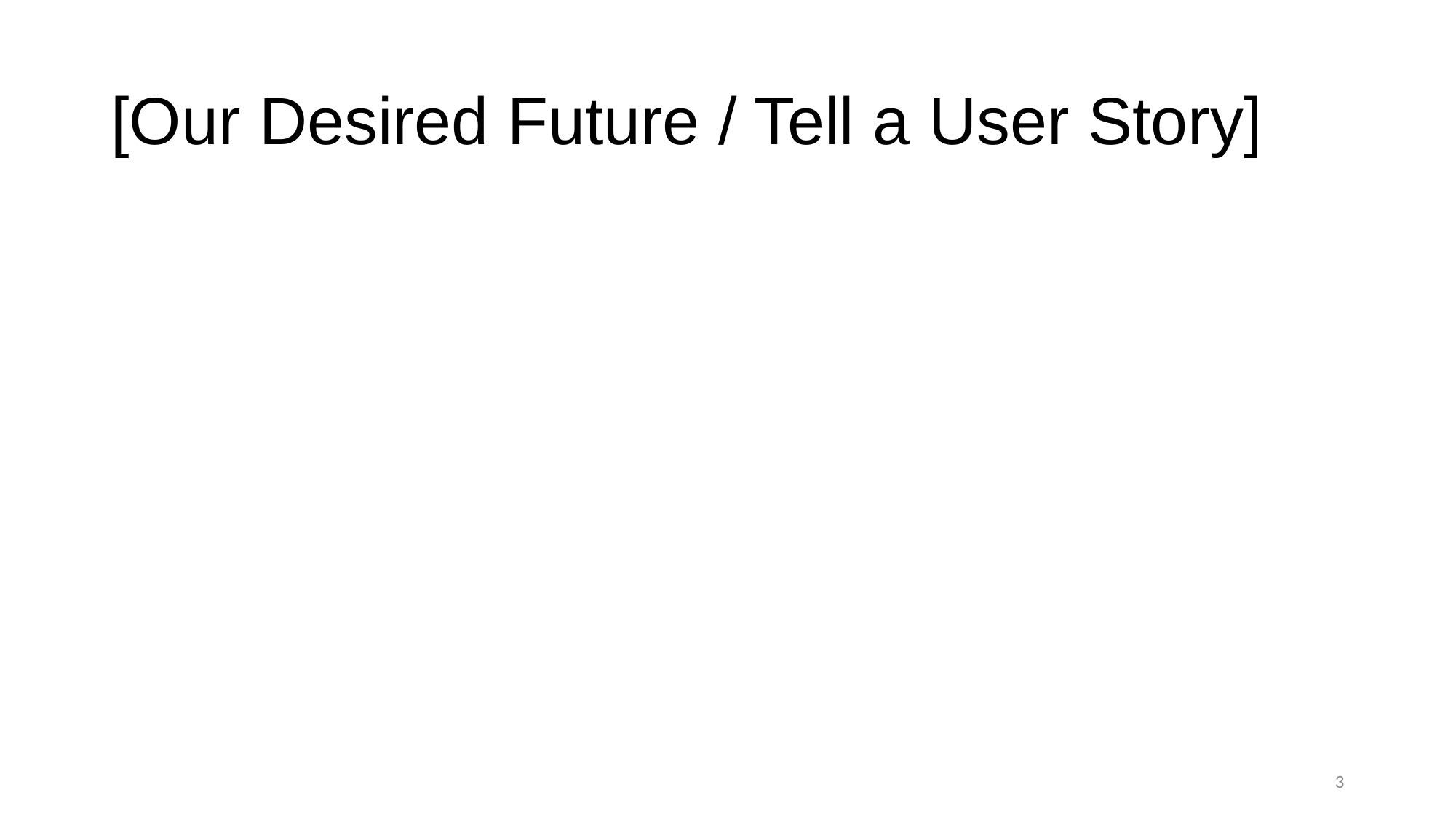

# [Our Desired Future / Tell a User Story]

3